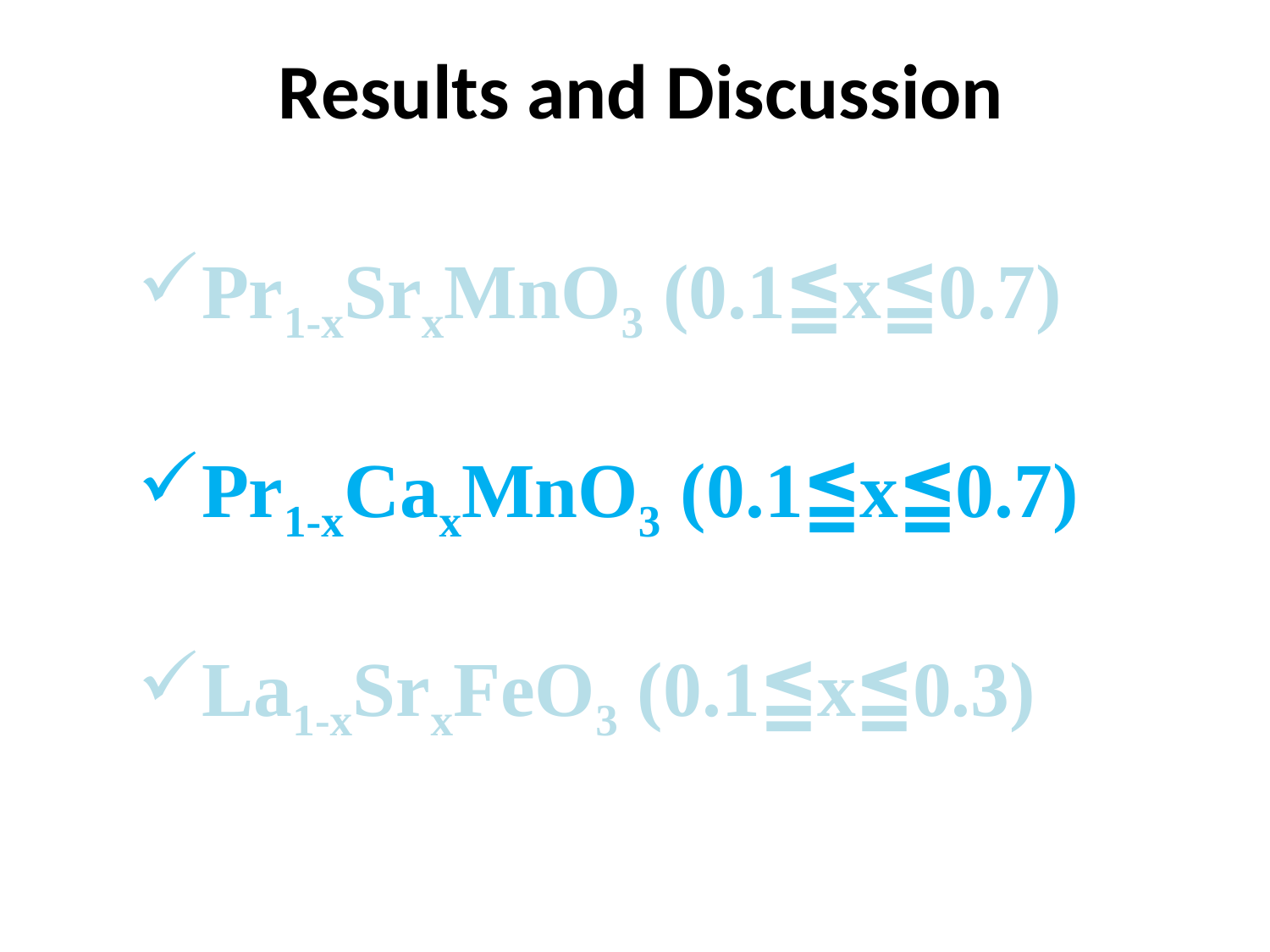

# Results and Discussion
Pr1-xSrxMnO3 (0.1≦x≦0.7)

Pr1-xCaxMnO3 (0.1≦x≦0.7)

La1-xSrxFeO3 (0.1≦x≦0.3)